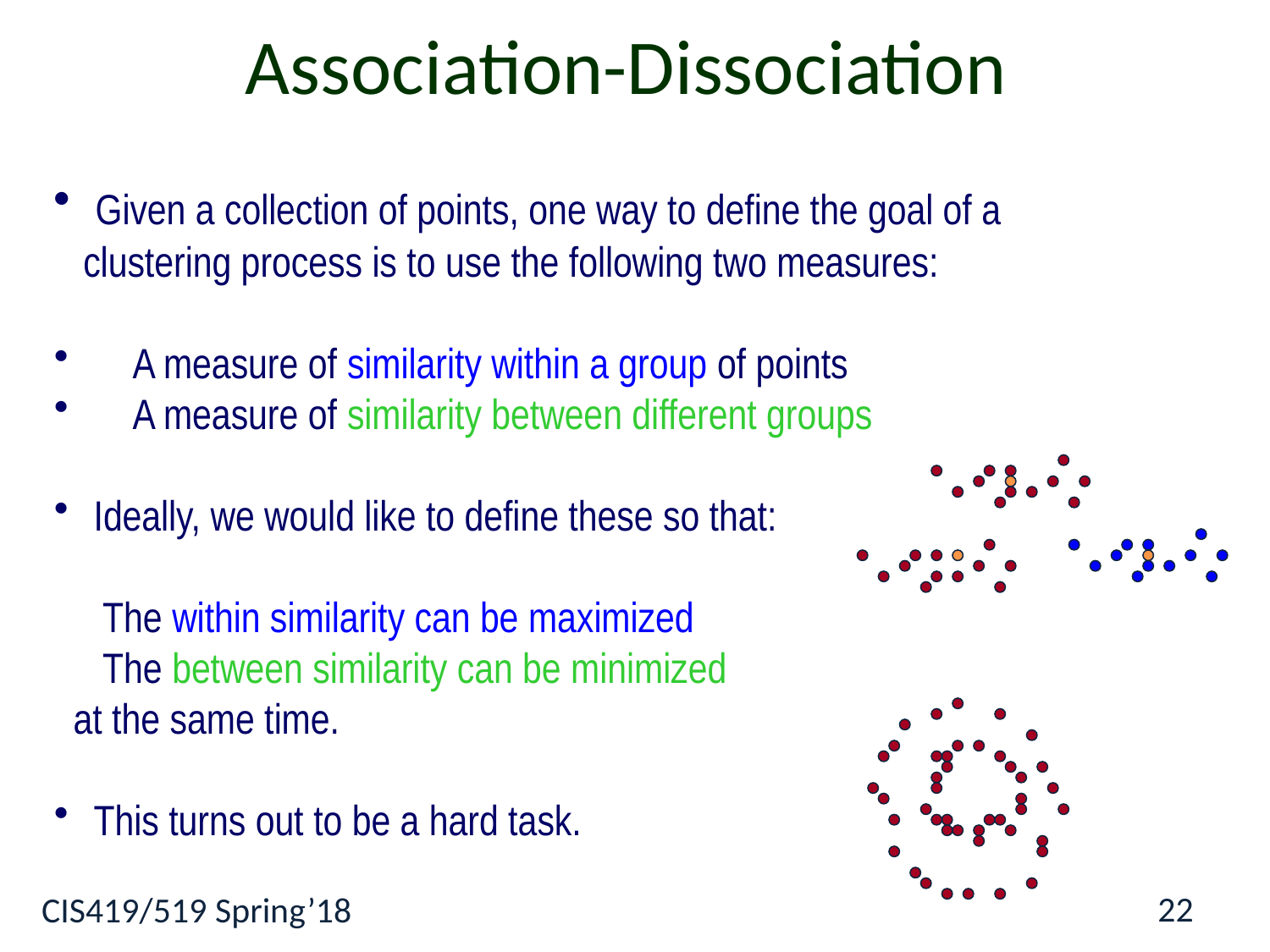

Association-Dissociation
 Given a collection of points, one way to define the goal of a
   clustering process is to use the following two measures:

     A measure of similarity within a group of points
     A measure of similarity between different groups

 Ideally, we would like to define these so that:

     The within similarity can be maximized
     The between similarity can be minimized
  at the same time.

 This turns out to be a hard task.

22